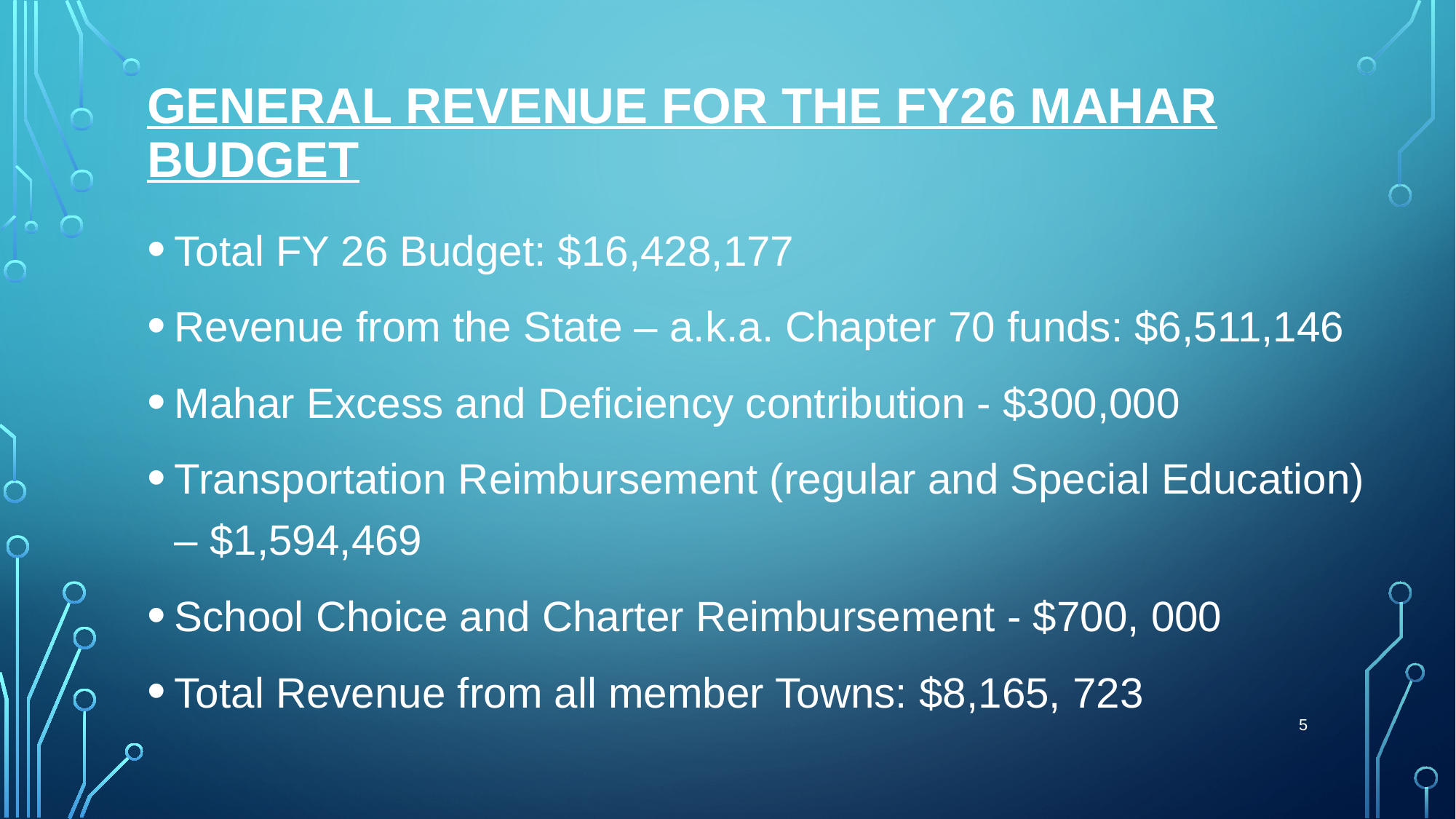

# General Revenue for the FY26 Mahar Budget
Total FY 26 Budget: $16,428,177
Revenue from the State – a.k.a. Chapter 70 funds: $6,511,146
Mahar Excess and Deficiency contribution - $300,000
Transportation Reimbursement (regular and Special Education) – $1,594,469
School Choice and Charter Reimbursement - $700, 000
Total Revenue from all member Towns: $8,165, 723
5